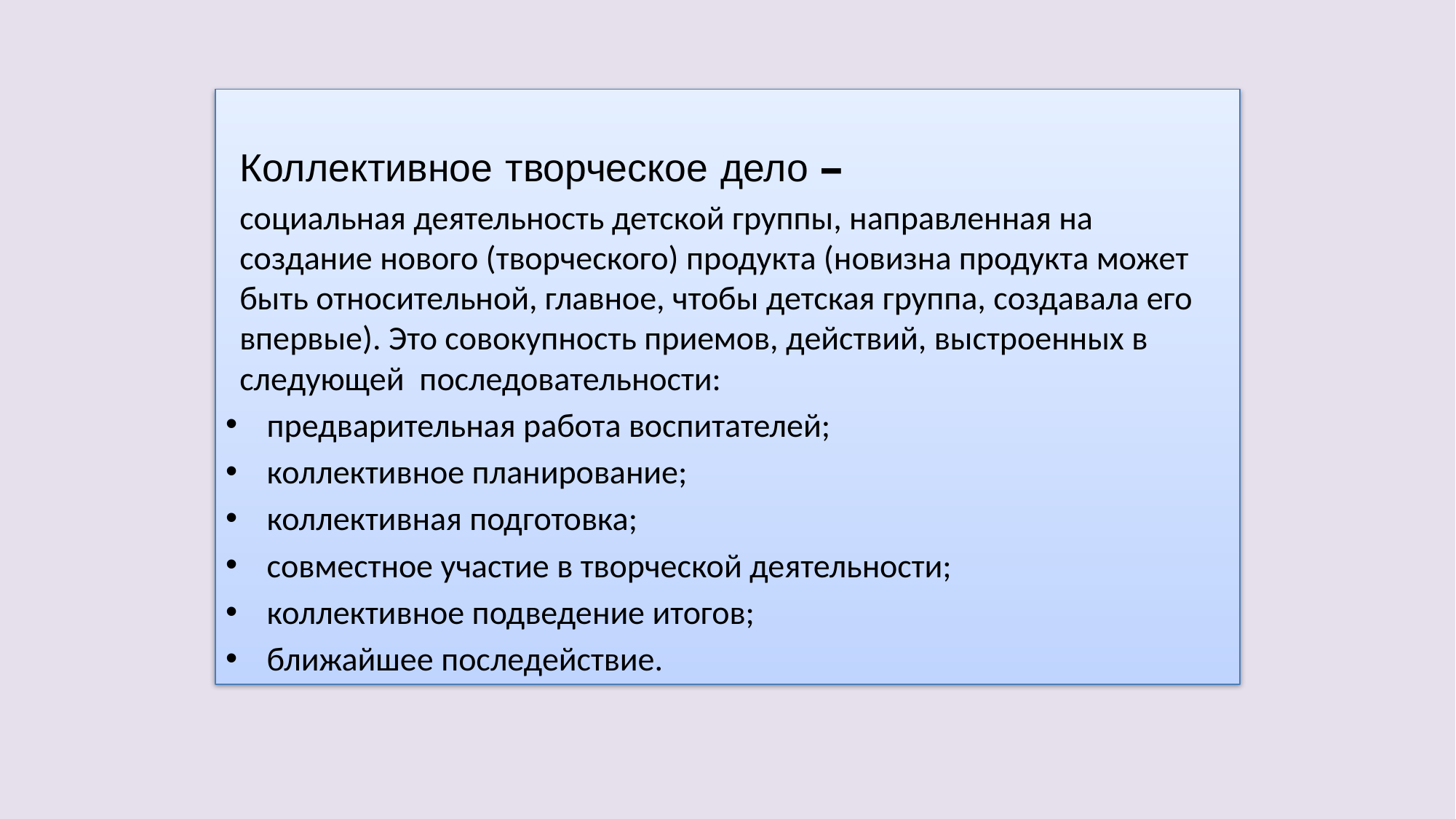

Коллективное творческое дело –
социальная деятельность детской группы, направленная на создание нового (творческого) продукта (новизна продукта может быть относительной, главное, чтобы детская группа, создавала его впервые). Это совокупность приемов, действий, выстроенных в следующей  последовательности:
предварительная работа воспитателей;
коллективное планирование;
коллективная подготовка;
совместное участие в творческой деятельности;
коллективное подведение итогов;
ближайшее последействие.